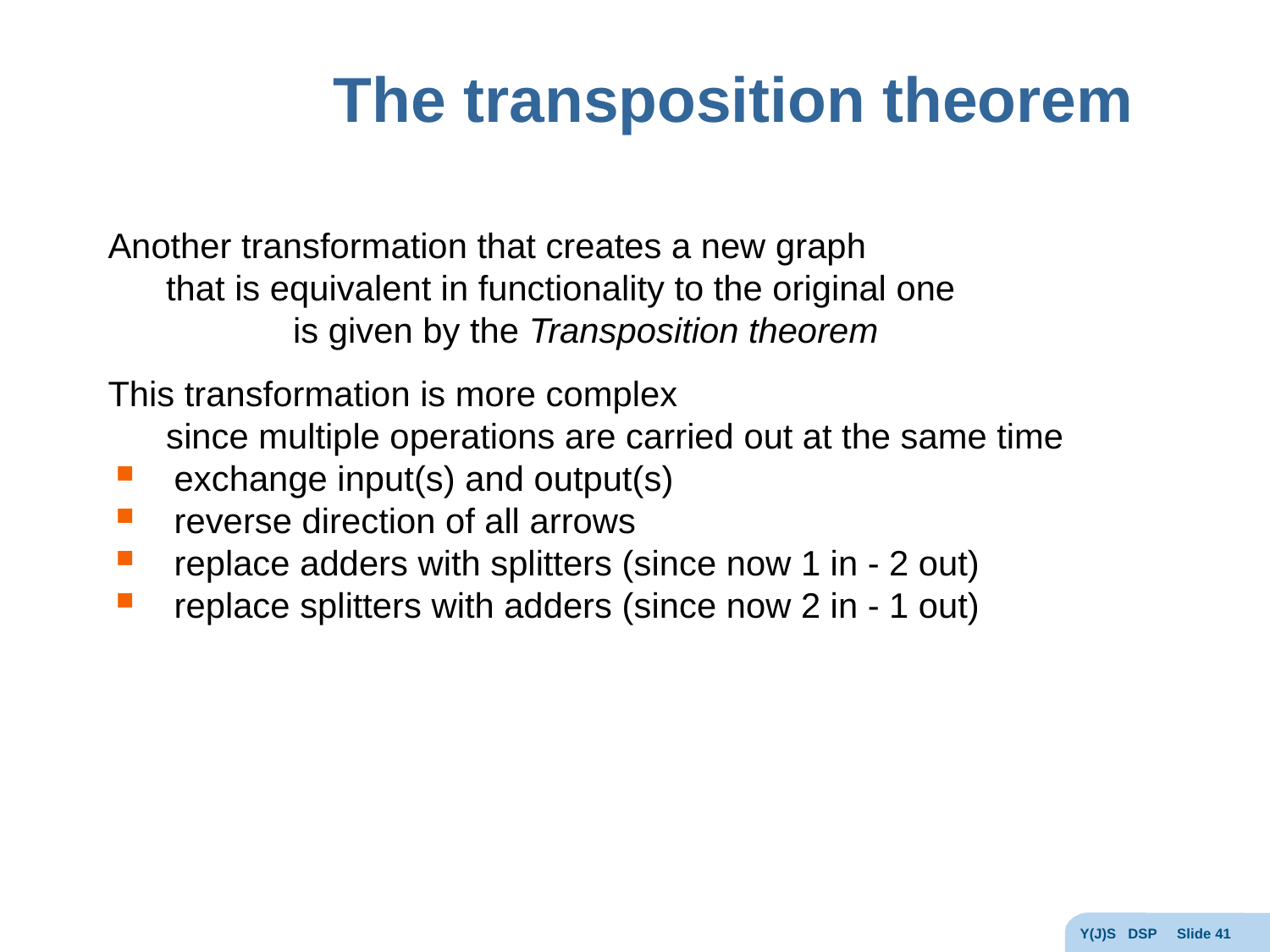

# The transposition theorem
Another transformation that creates a new graph
	that is equivalent in functionality to the original one
		is given by the Transposition theorem
This transformation is more complex
	since multiple operations are carried out at the same time
exchange input(s) and output(s)
reverse direction of all arrows
replace adders with splitters (since now 1 in - 2 out)
replace splitters with adders (since now 2 in - 1 out)

Y(J)S   DSP     Slide 41